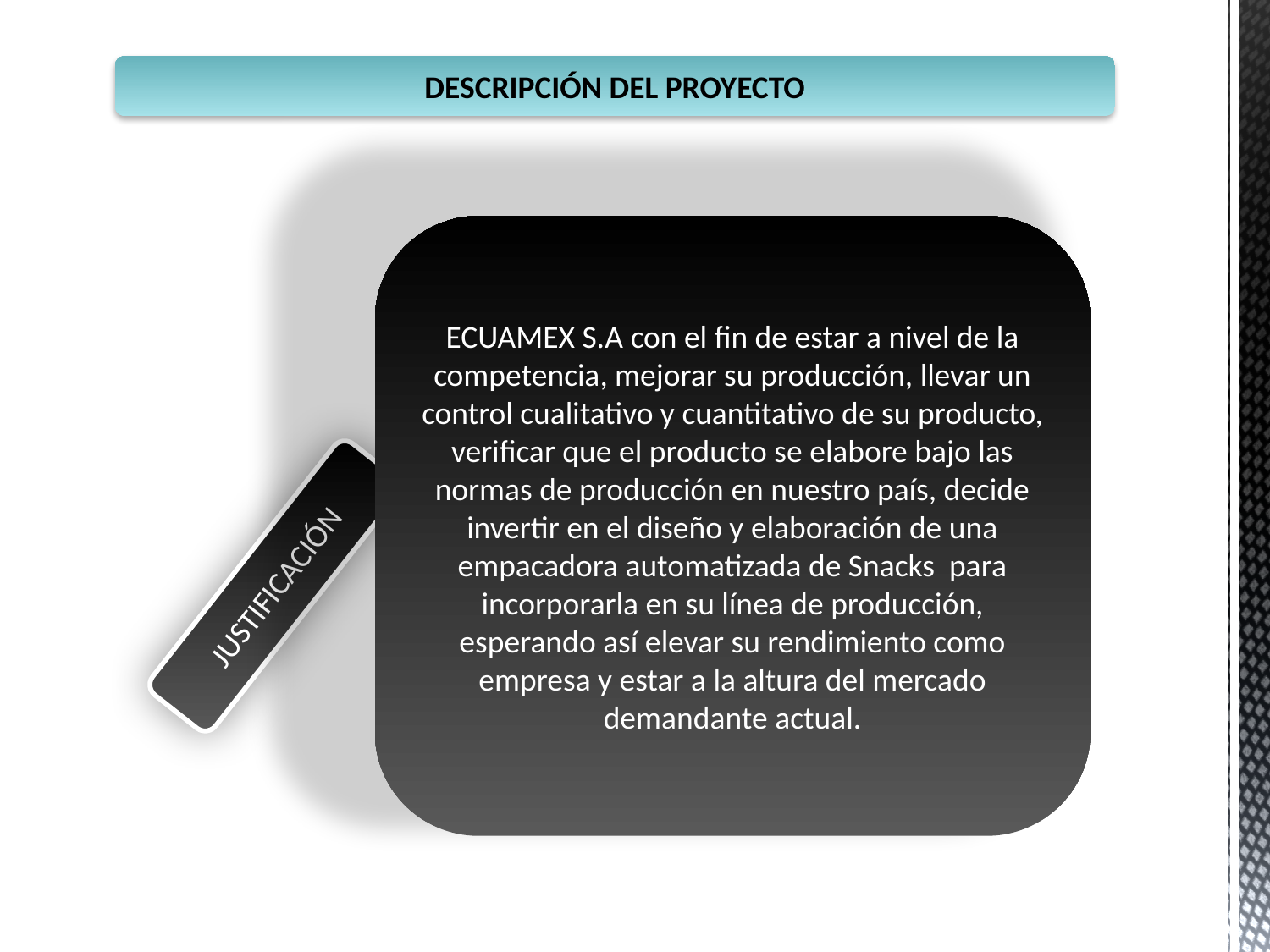

DESCRIPCIÓN DEL PROYECTO

ECUAMEX S.A con el fin de estar a nivel de la competencia, mejorar su producción, llevar un control cualitativo y cuantitativo de su producto, verificar que el producto se elabore bajo las normas de producción en nuestro país, decide invertir en el diseño y elaboración de una empacadora automatizada de Snacks  para incorporarla en su línea de producción, esperando así elevar su rendimiento como empresa y estar a la altura del mercado demandante actual.

JUSTIFICACIÓN